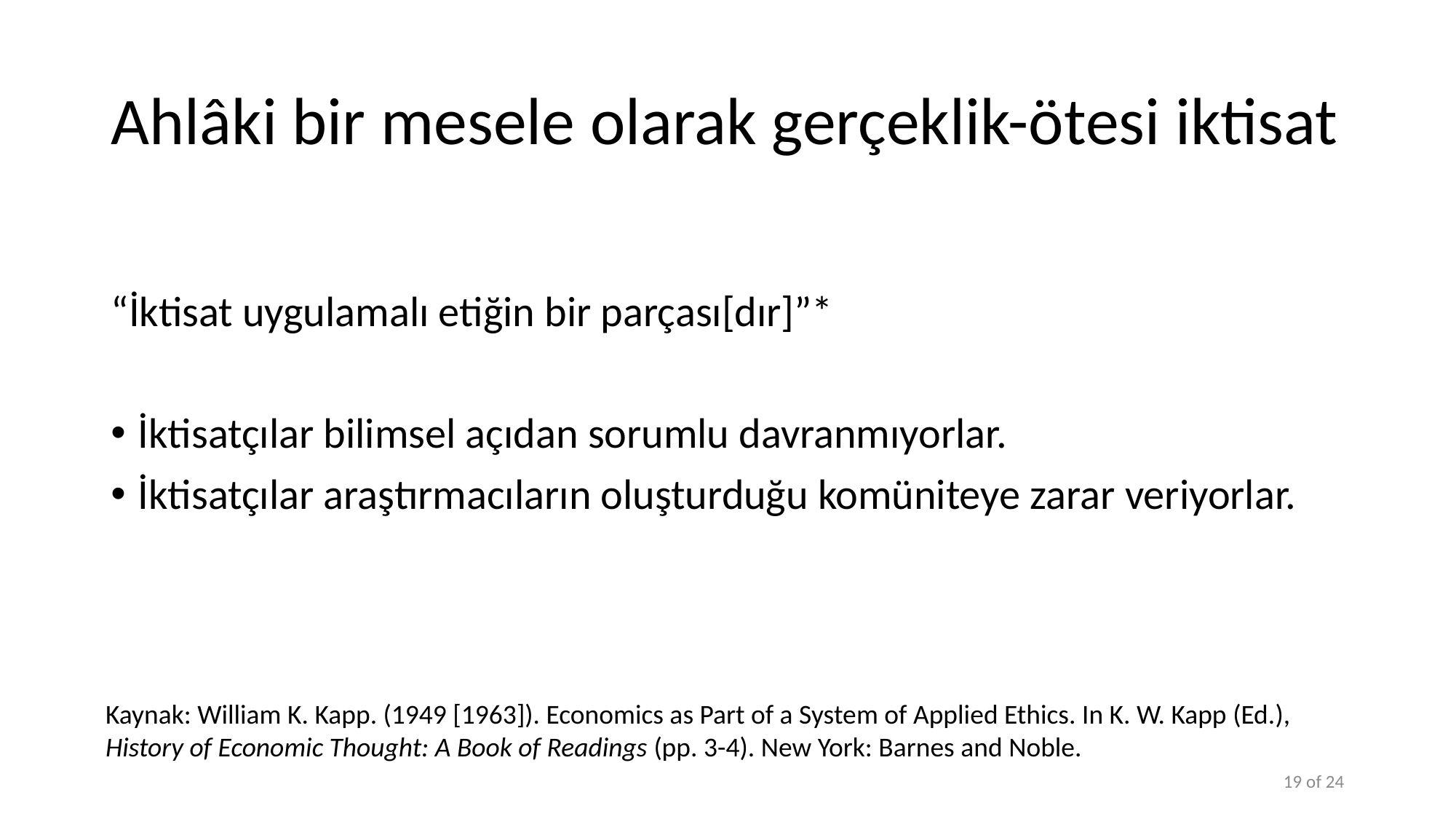

# Ahlâki bir mesele olarak gerçeklik-ötesi iktisat

“İktisat uygulamalı etiğin bir parçası[dır]”*

İktisatçılar bilimsel açıdan sorumlu davranmıyorlar.
İktisatçılar araştırmacıların oluşturduğu komüniteye zarar veriyorlar.
Kaynak: William K. Kapp. (1949 [1963]). Economics as Part of a System of Applied Ethics. In K. W. Kapp (Ed.), History of Economic Thought: A Book of Readings (pp. 3-4). New York: Barnes and Noble.
19 of 24